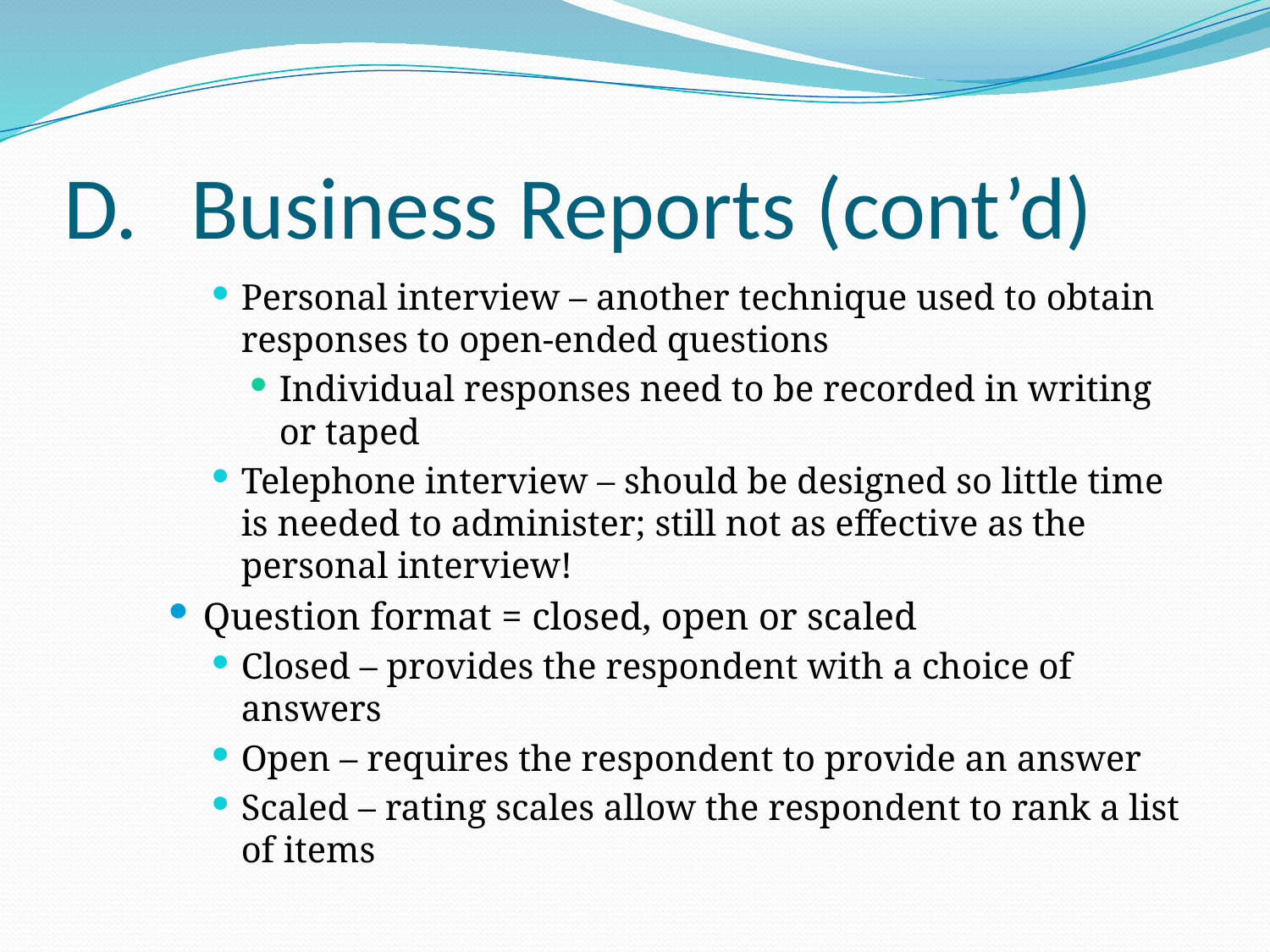

# D.	Business Reports (cont’d)
Personal interview – another technique used to obtain responses to open-ended questions
Individual responses need to be recorded in writing or taped
Telephone interview – should be designed so little time is needed to administer; still not as effective as the personal interview!
Question format = closed, open or scaled
Closed – provides the respondent with a choice of answers
Open – requires the respondent to provide an answer
Scaled – rating scales allow the respondent to rank a list of items